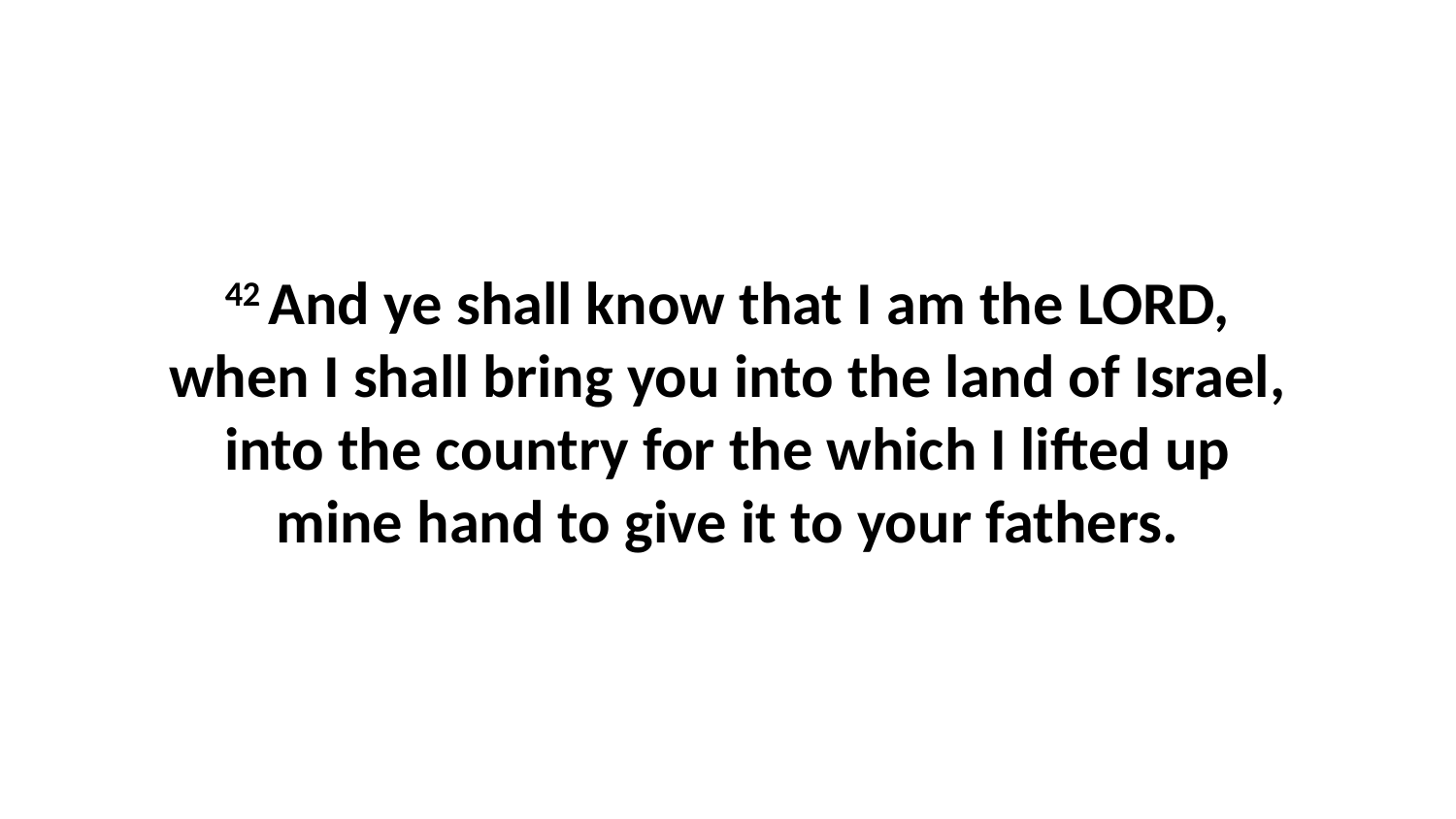

42 And ye shall know that I am the LORD, when I shall bring you into the land of Israel, into the country for the which I lifted up mine hand to give it to your fathers.